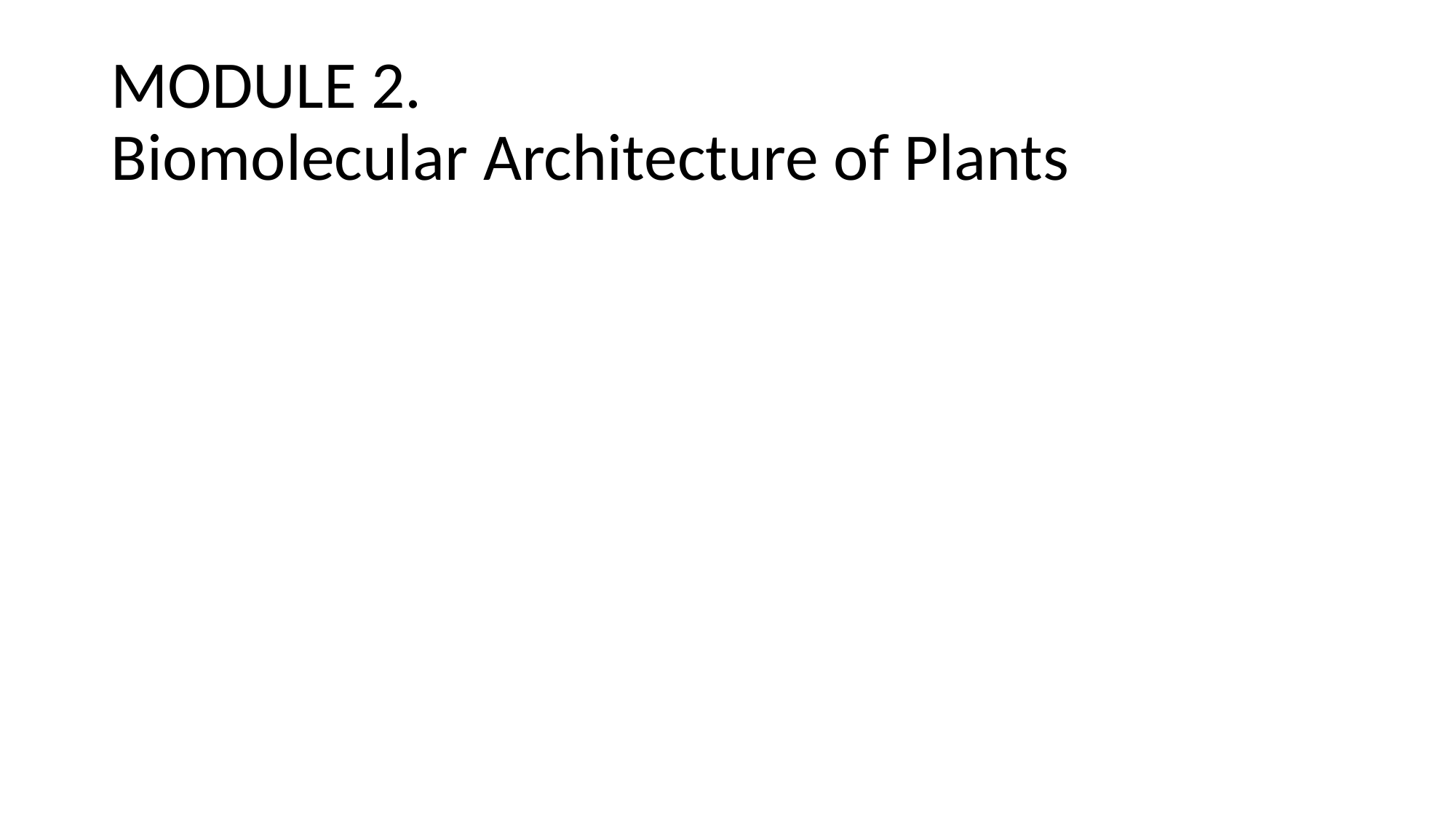

# MODULE 2. Biomolecular Architecture of Plants